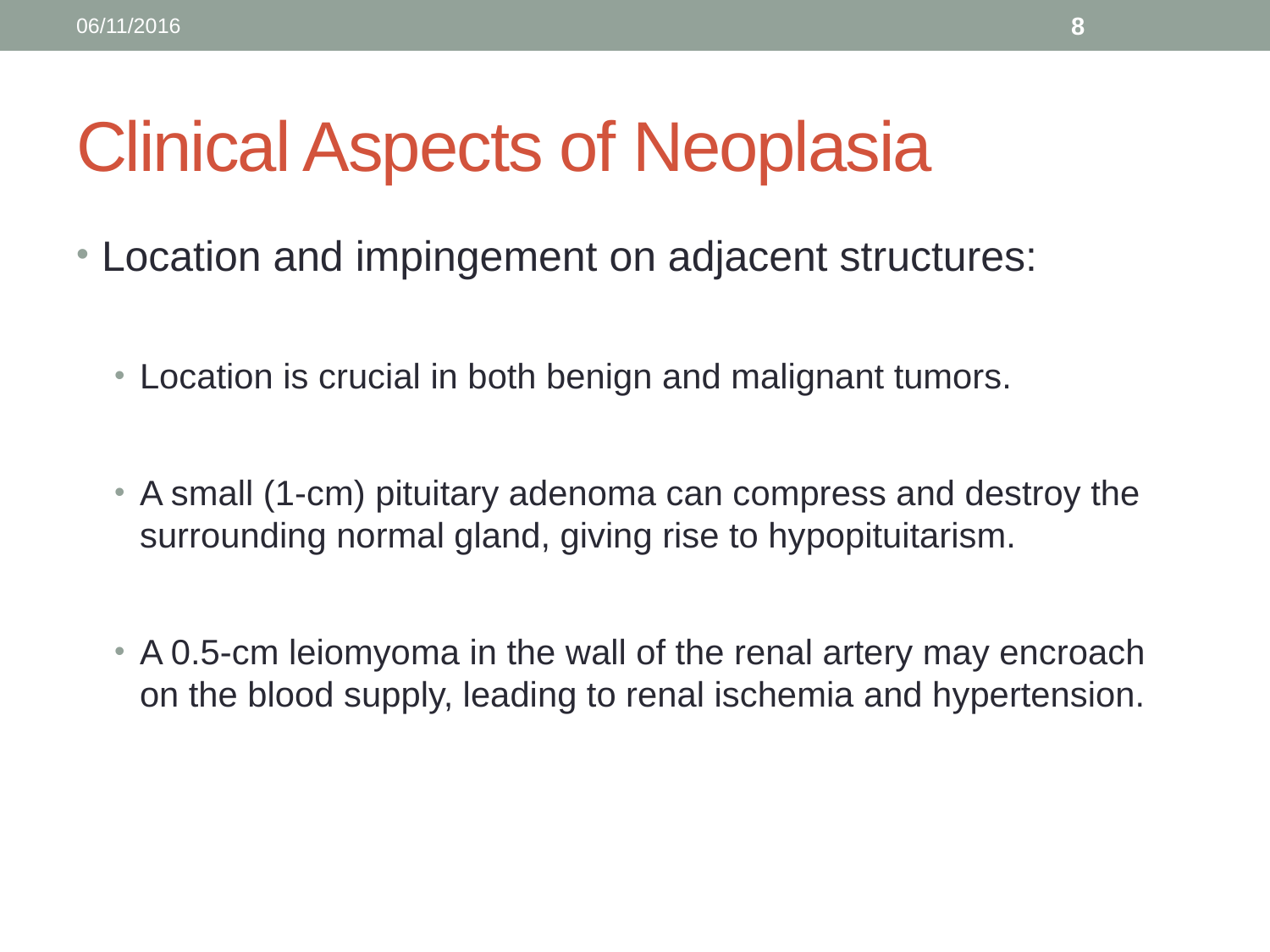

06/11/2016

8
# Clinical Aspects of Neoplasia
Location and impingement on adjacent structures:

Location is crucial in both benign and malignant tumors.

A small (1-cm) pituitary adenoma can compress and destroy the surrounding normal gland, giving rise to hypopituitarism.

A 0.5-cm leiomyoma in the wall of the renal artery may encroach on the blood supply, leading to renal ischemia and hypertension.